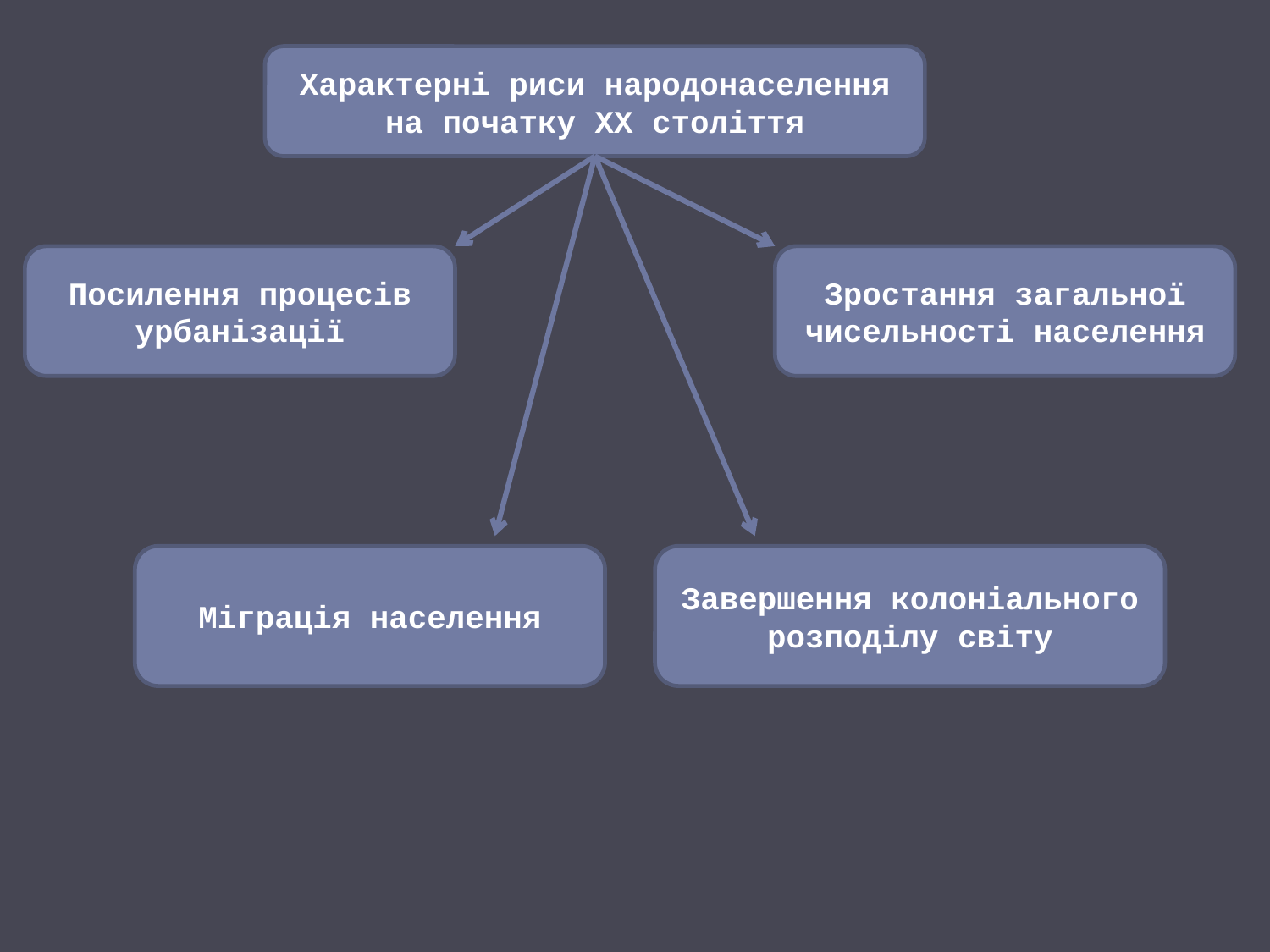

Характерні риси народонаселення на початку ХХ століття
Посилення процесів урбанізації
Зростання загальної чисельності населення
Міграція населення
Завершення колоніального розподілу світу